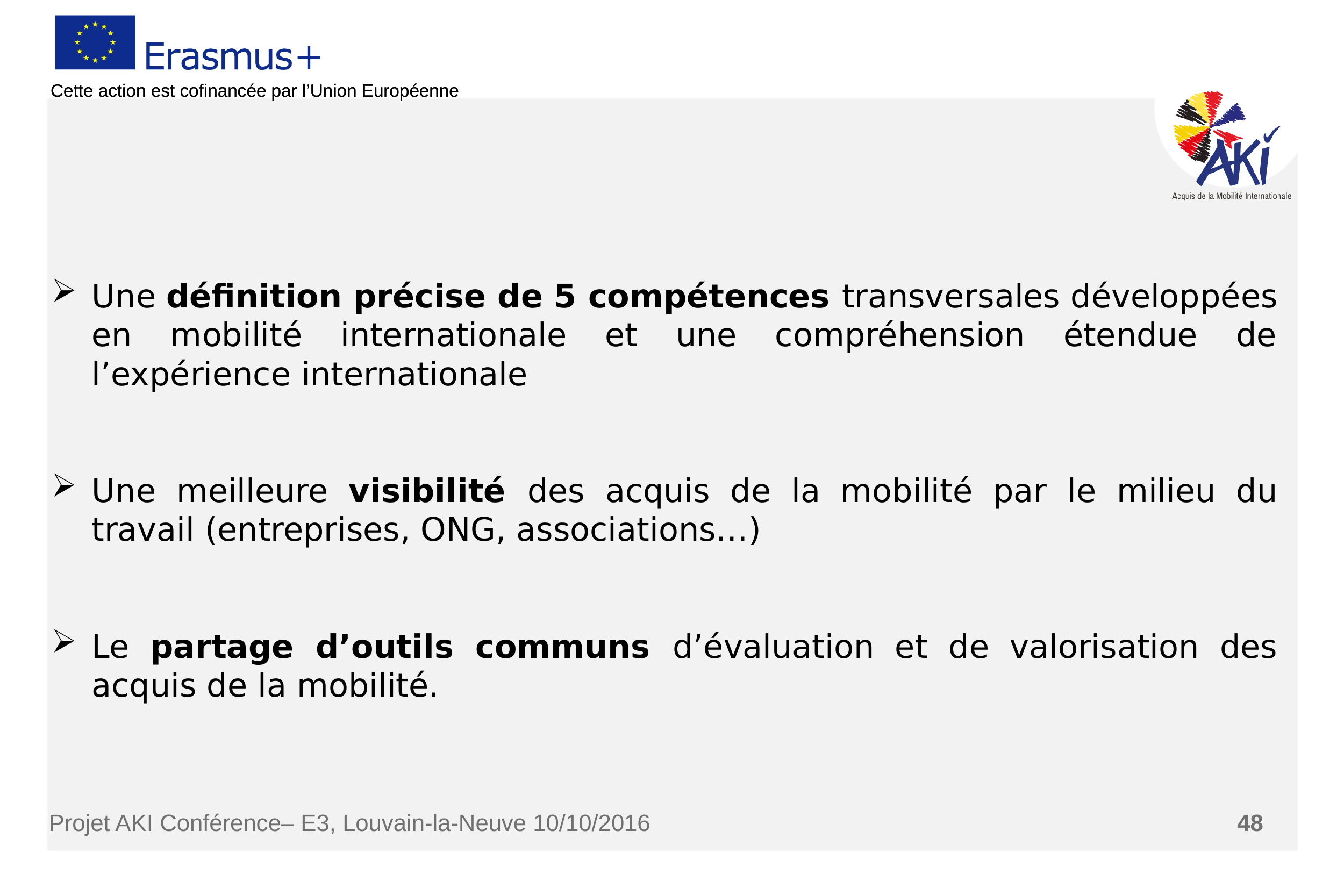

Une définition précise de 5 compétences transversales développées en mobilité internationale et une compréhension étendue de l’expérience internationale

Une meilleure visibilité des acquis de la mobilité par le milieu du travail (entreprises, ONG, associations…)

Le partage d’outils communs d’évaluation et de valorisation des acquis de la mobilité.

Projet AKI Conférence– E3, Louvain-la-Neuve 10/10/2016
48